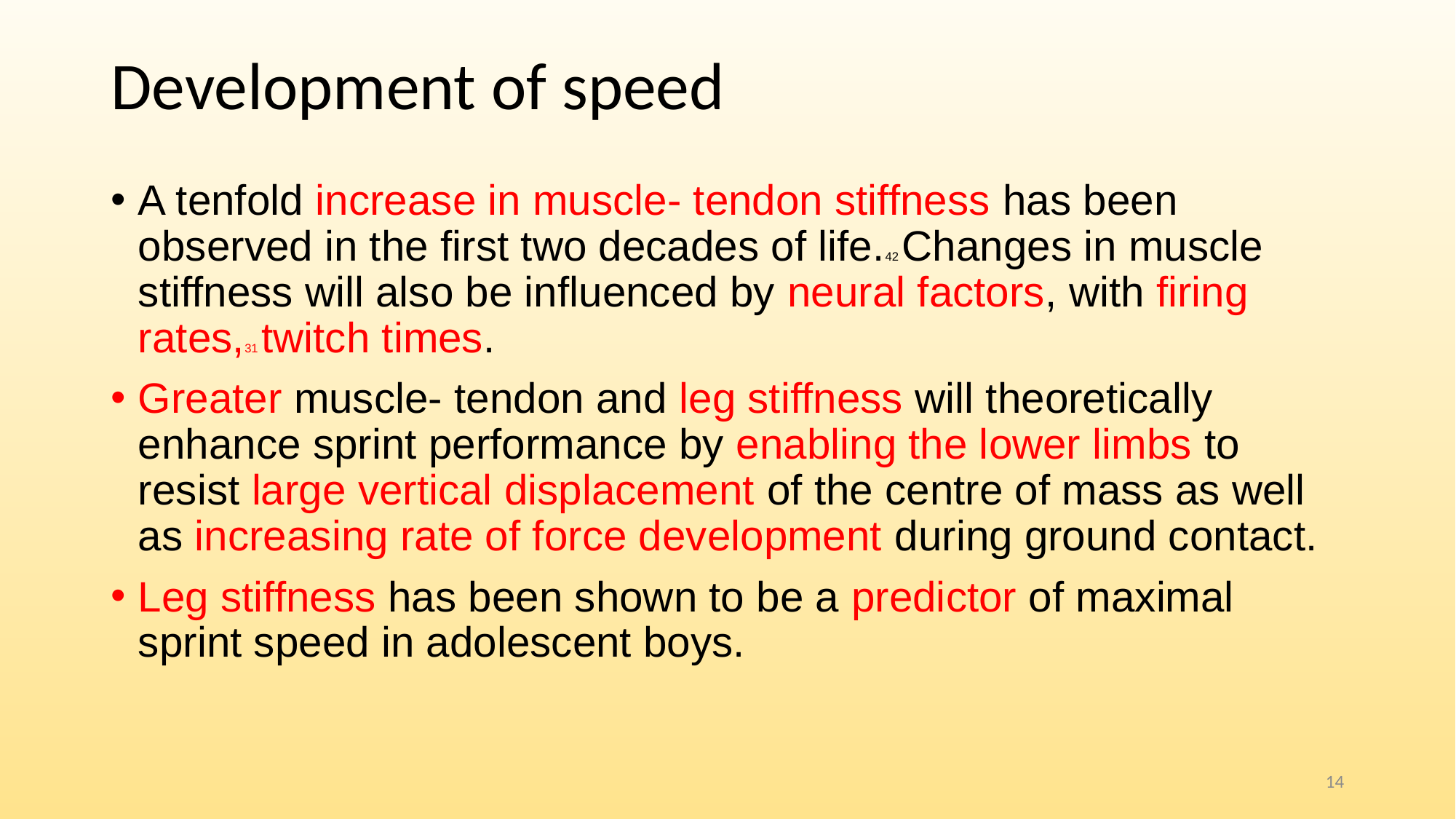

# Development of speed
A tenfold increase in muscle- tendon stiffness has been observed in the first two decades of life.42 Changes in muscle stiffness will also be influenced by neural factors, with firing rates,31 twitch times.
Greater muscle- tendon and leg stiffness will theoretically enhance sprint performance by enabling the lower limbs to resist large vertical displacement of the centre of mass as well as increasing rate of force development during ground contact.
Leg stiffness has been shown to be a predictor of maximal sprint speed in adolescent boys.

14